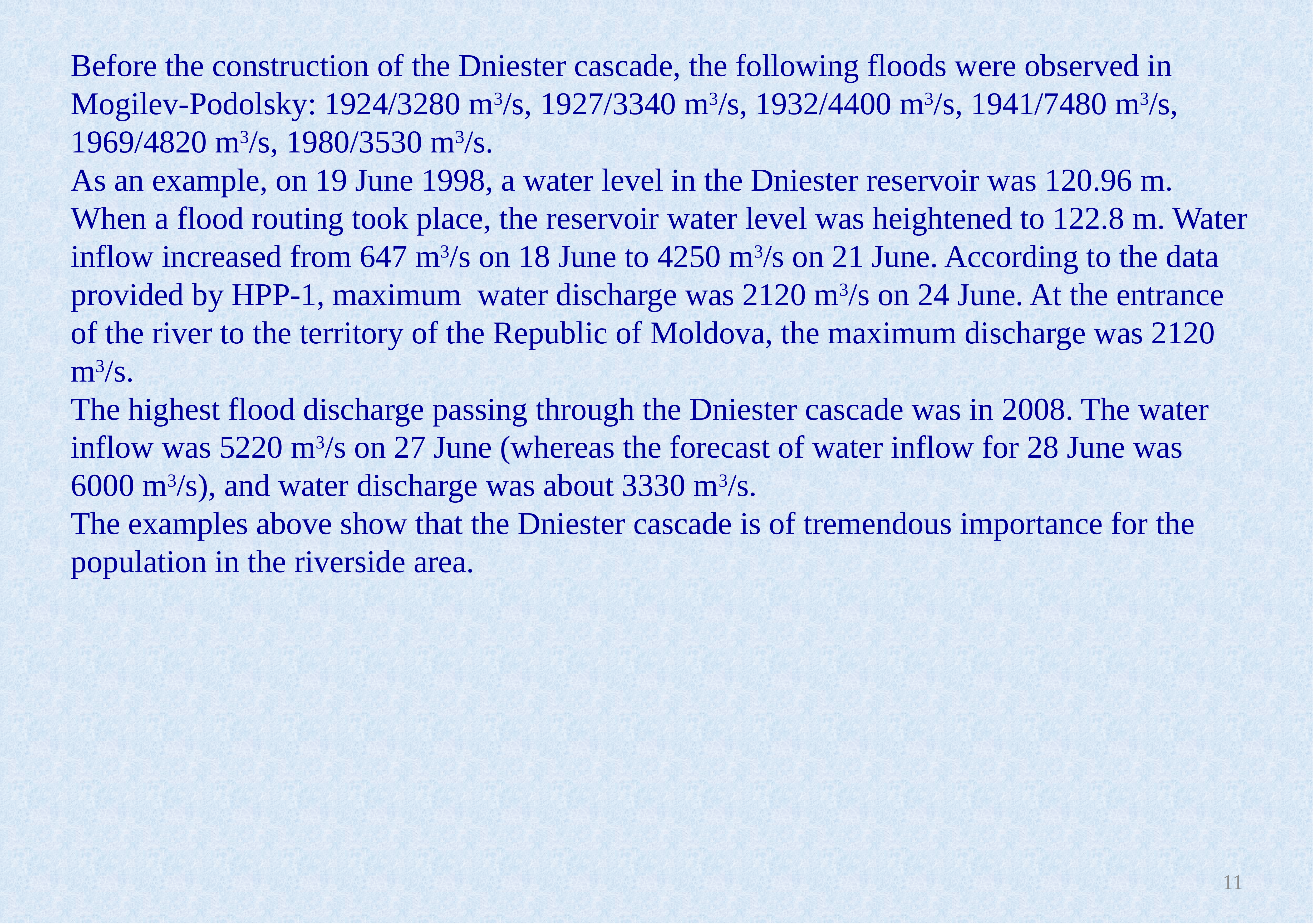

Before the construction of the Dniester cascade, the following floods were observed in Mogilev-Podolsky: 1924/3280 m3/s, 1927/3340 m3/s, 1932/4400 m3/s, 1941/7480 m3/s, 1969/4820 m3/s, 1980/3530 m3/s.
As an example, on 19 June 1998, a water level in the Dniester reservoir was 120.96 m. When a flood routing took place, the reservoir water level was heightened to 122.8 m. Water inflow increased from 647 m3/s on 18 June to 4250 m3/s on 21 June. According to the data provided by HPP-1, maximum  water discharge was 2120 m3/s on 24 June. At the entrance of the river to the territory of the Republic of Moldova, the maximum discharge was 2120 m3/s.
The highest flood discharge passing through the Dniester cascade was in 2008. The water inflow was 5220 m3/s on 27 June (whereas the forecast of water inflow for 28 June was 6000 m3/s), and water discharge was about 3330 m3/s.
The examples above show that the Dniester cascade is of tremendous importance for the population in the riverside area.
11